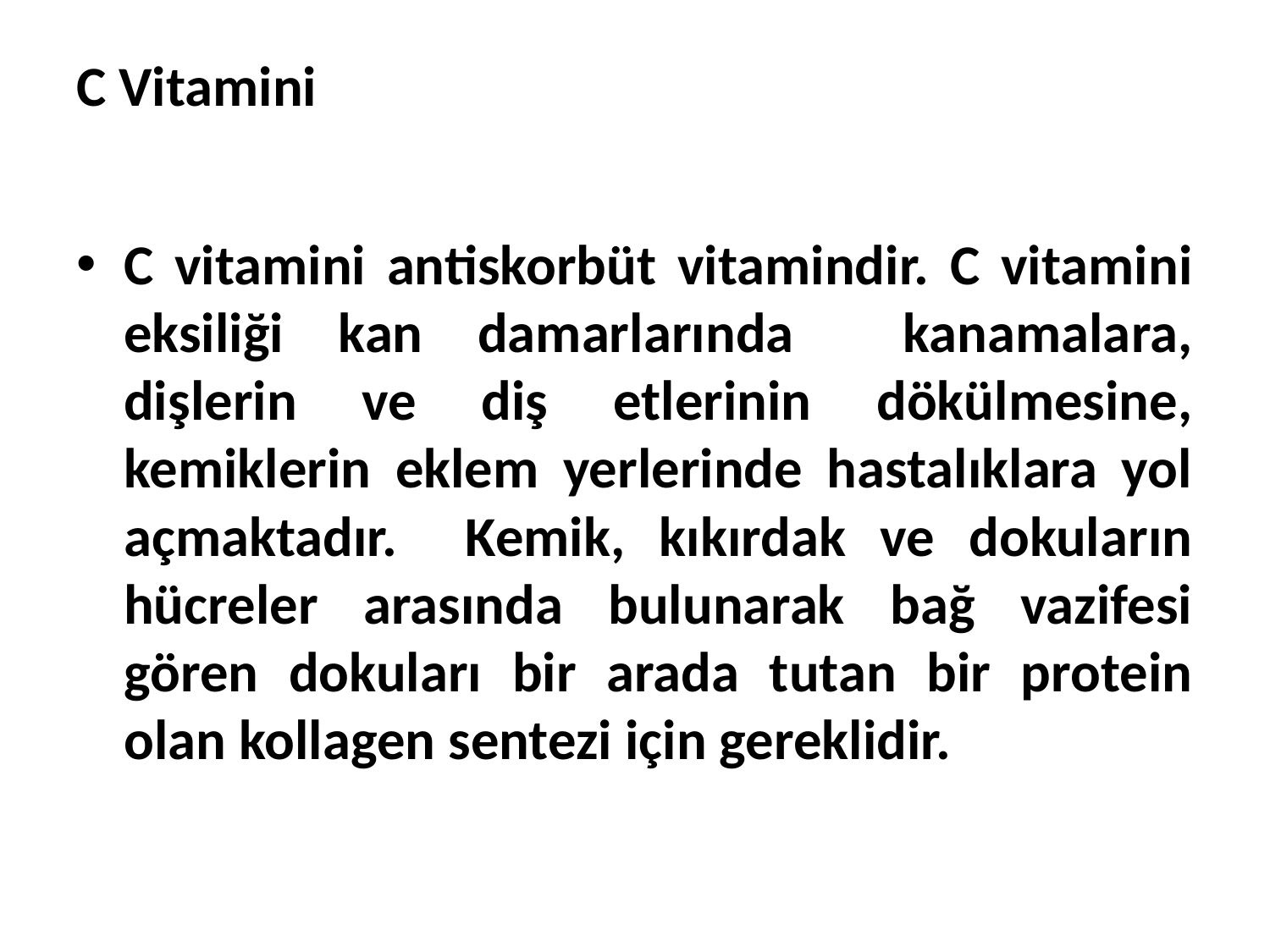

# C Vitamini
C vitamini antiskorbüt vitamindir. C vitamini eksiliği kan damarlarında  kanamalara, dişlerin ve diş etlerinin dökülmesine, kemiklerin eklem yerlerinde hastalıklara yol açmaktadır.  Kemik, kıkırdak ve dokuların hücreler arasında bulunarak bağ vazifesi gören dokuları bir arada tutan bir protein olan kollagen sentezi için gereklidir.